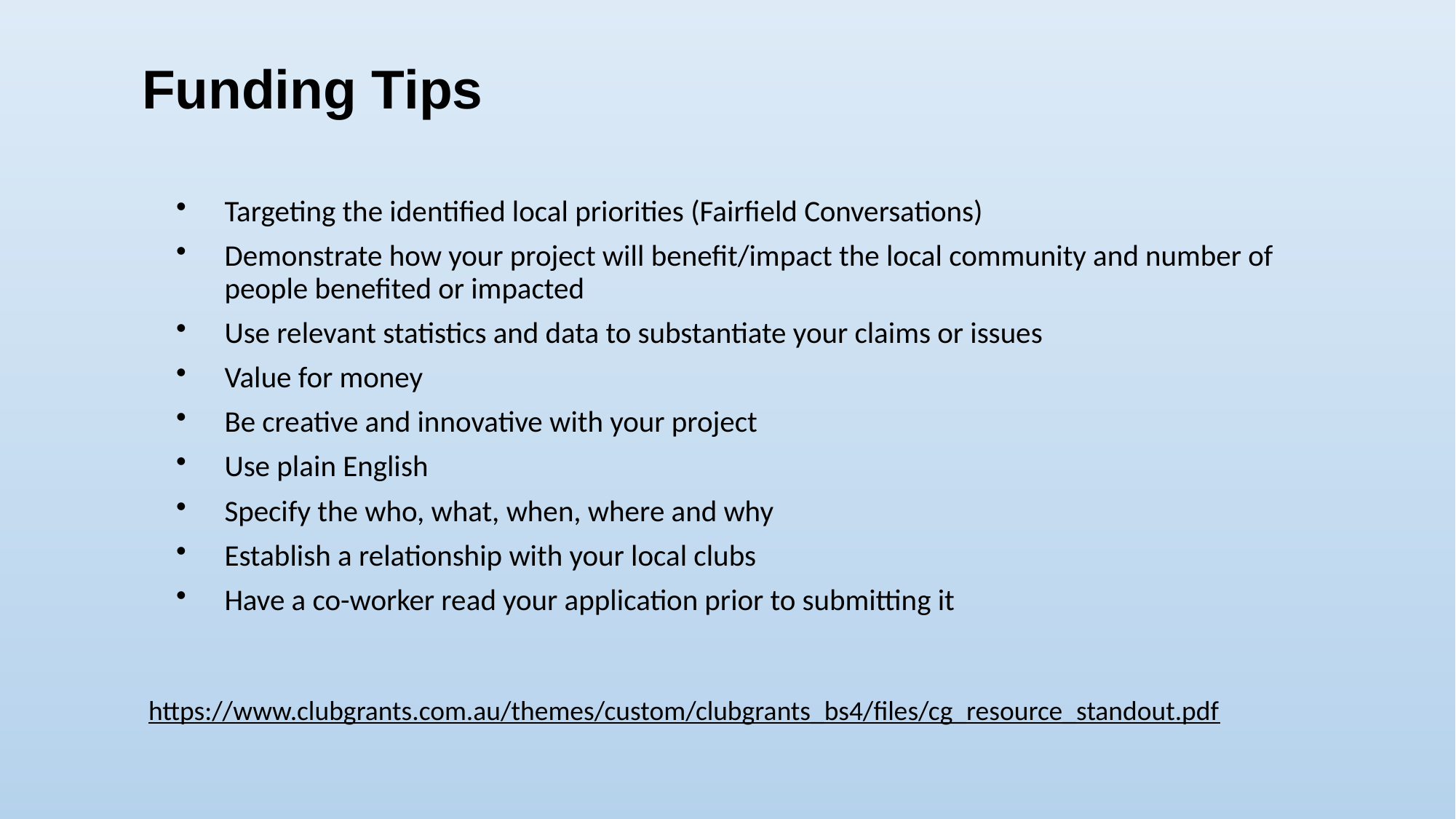

# Funding Tips
Targeting the identified local priorities (Fairfield Conversations)
Demonstrate how your project will benefit/impact the local community and number of people benefited or impacted
Use relevant statistics and data to substantiate your claims or issues
Value for money
Be creative and innovative with your project
Use plain English
Specify the who, what, when, where and why
Establish a relationship with your local clubs
Have a co-worker read your application prior to submitting it

https://www.clubgrants.com.au/themes/custom/clubgrants_bs4/files/cg_resource_standout.pdf